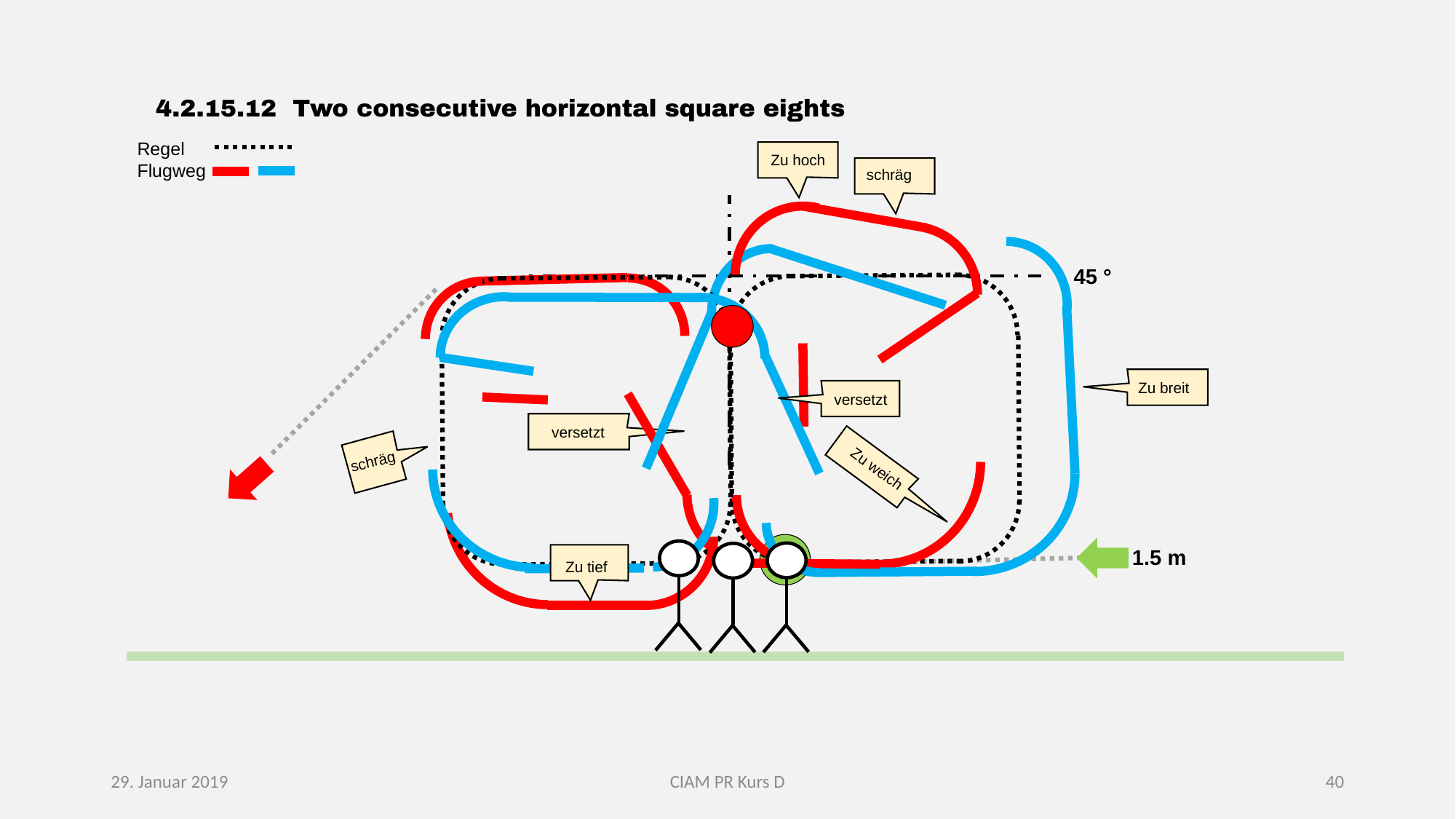

4.2.15.12  Two consecutive horizontal square eights
Regel
Flugweg

 Zu hoch

  schräg

45 °

Zu breit

  versetzt

  versetzt

schräg

 Zu weich

1.5 m

 Zu tief
29. Januar 2019
CIAM PR Kurs D
40